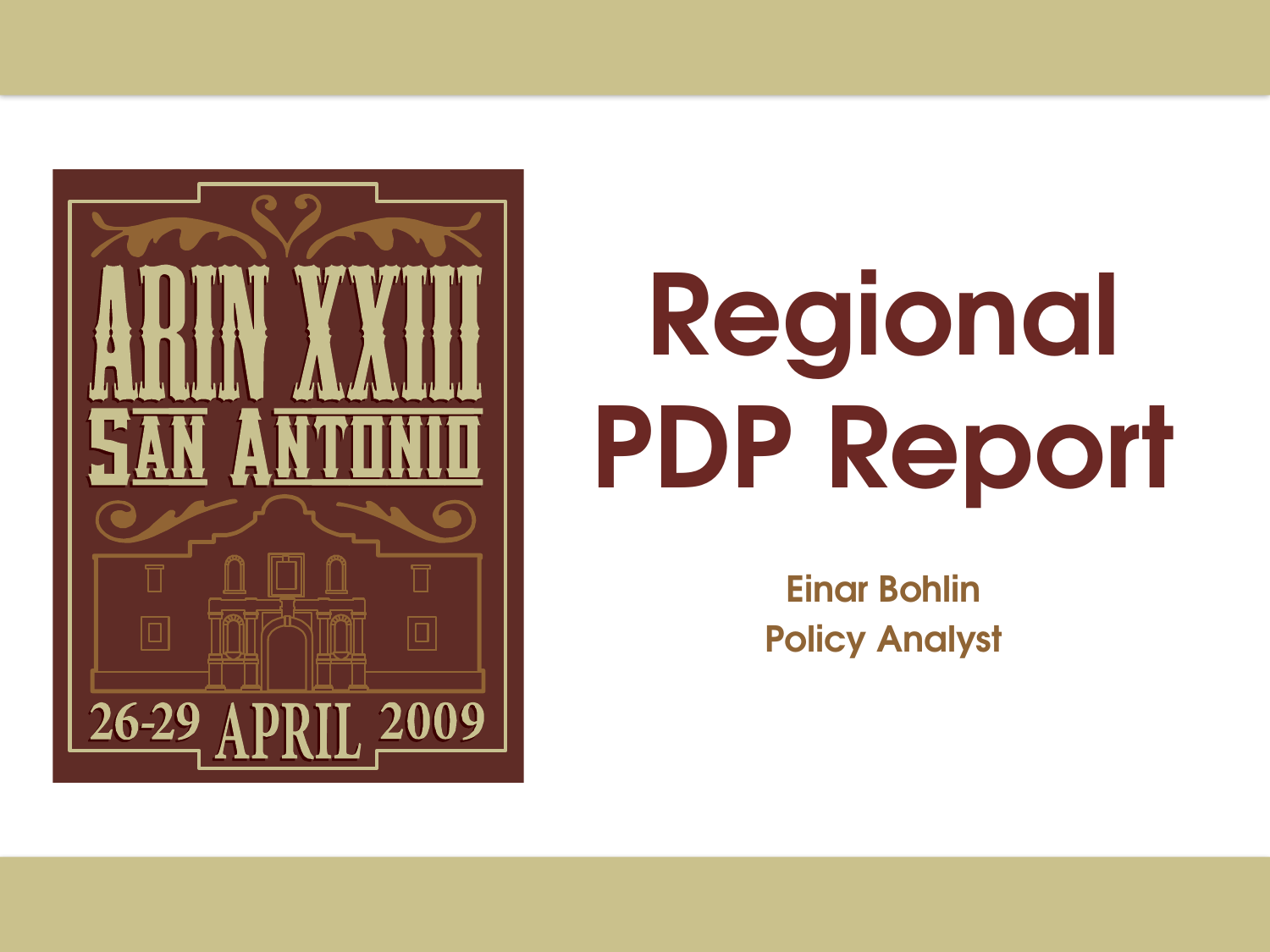

# Regional PDP Report
Einar Bohlin
Policy Analyst